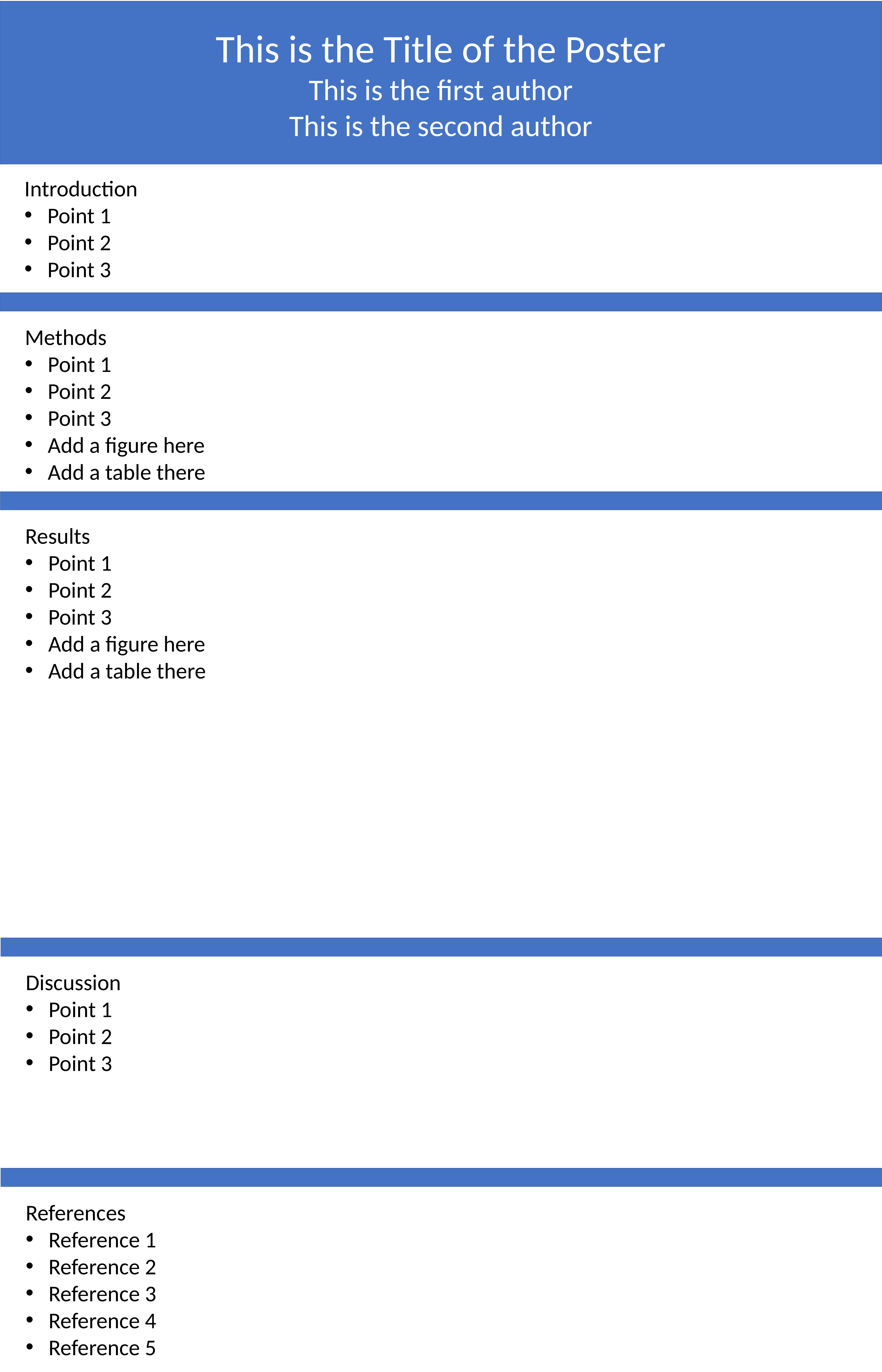

This is the Title of the Poster
This is the first author
This is the second author
Introduction
Point 1
Point 2
Point 3

Methods
Point 1
Point 2
Point 3
Add a figure here
Add a table there

Results
Point 1
Point 2
Point 3
Add a figure here
Add a table there

Discussion
Point 1
Point 2
Point 3

References
Reference 1
Reference 2
Reference 3
Reference 4
Reference 5